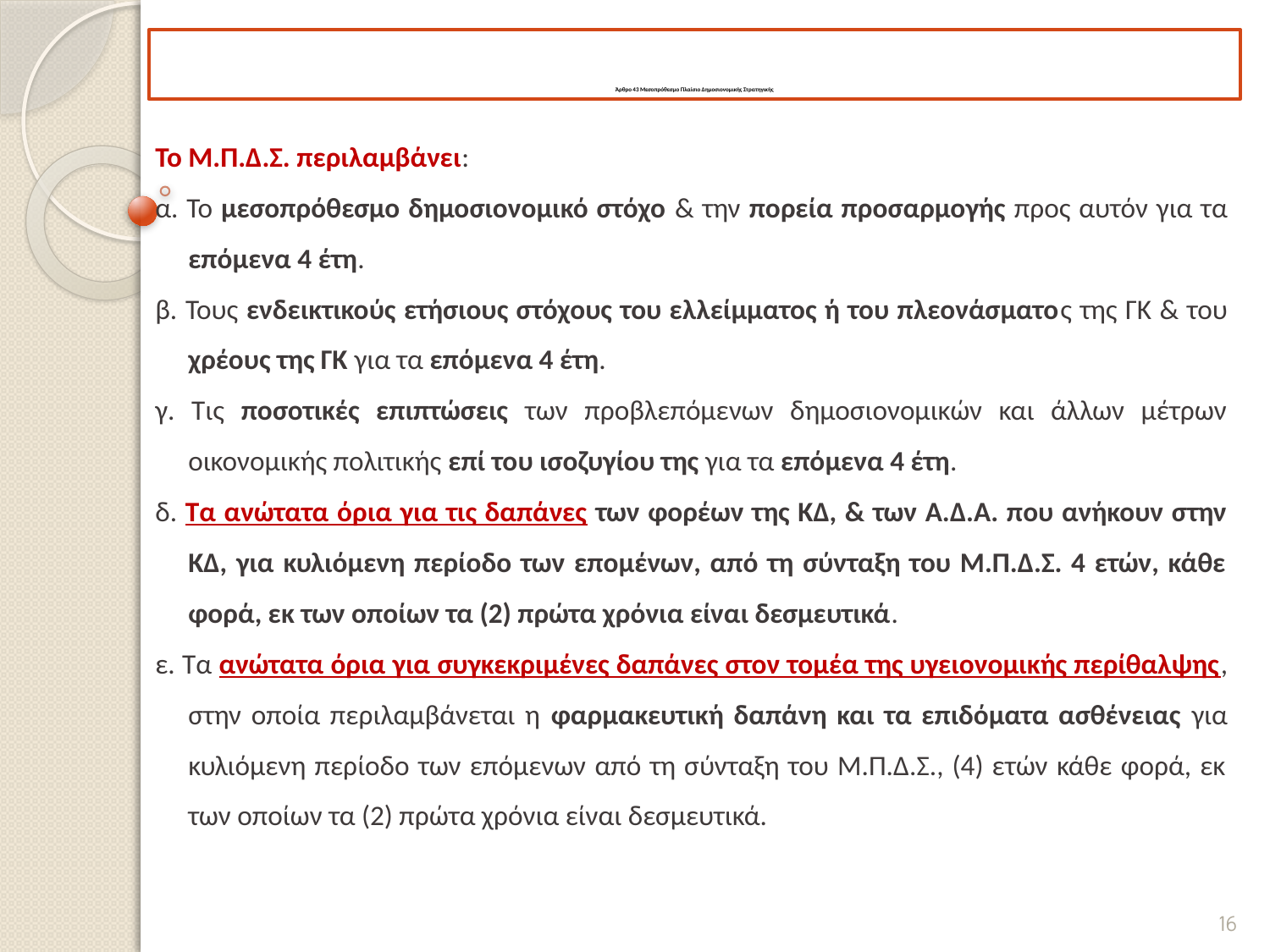

# Άρθρο 43 Μεσοπρόθεσμο Πλαίσιο Δημοσιονομικής Στρατηγικής

Το Μ.Π.Δ.Σ. περιλαμβάνει:
α. Το μεσοπρόθεσμο δημοσιονομικό στόχο & την πορεία προσαρμογής προς αυτόν για τα επόμενα 4 έτη.
β. Τους ενδεικτικούς ετήσιους στόχους του ελλείμματος ή του πλεονάσματος της ΓΚ & του χρέους της ΓΚ για τα επόμενα 4 έτη.
γ. Τις ποσοτικές επιπτώσεις των προβλεπόμενων δημοσιονομικών και άλλων μέτρων οικονομικής πολιτικής επί του ισοζυγίου της για τα επόμενα 4 έτη.
δ. Τα ανώτατα όρια για τις δαπάνες των φορέων της ΚΔ, & των Α.Δ.Α. που ανήκουν στην ΚΔ, για κυλιόμενη περίοδο των επομένων, από τη σύνταξη του Μ.Π.Δ.Σ. 4 ετών, κάθε φορά, εκ των οποίων τα (2) πρώτα χρόνια είναι δεσμευτικά.
ε. Τα ανώτατα όρια για συγκεκριμένες δαπάνες στον τομέα της υγειονομικής περίθαλψης, στην οποία περιλαμβάνεται η φαρμακευτική δαπάνη και τα επιδόματα ασθένειας για κυλιόμενη περίοδο των επόμενων από τη σύνταξη του Μ.Π.Δ.Σ., (4) ετών κάθε φορά, εκ των οποίων τα (2) πρώτα χρόνια είναι δεσμευτικά.

16